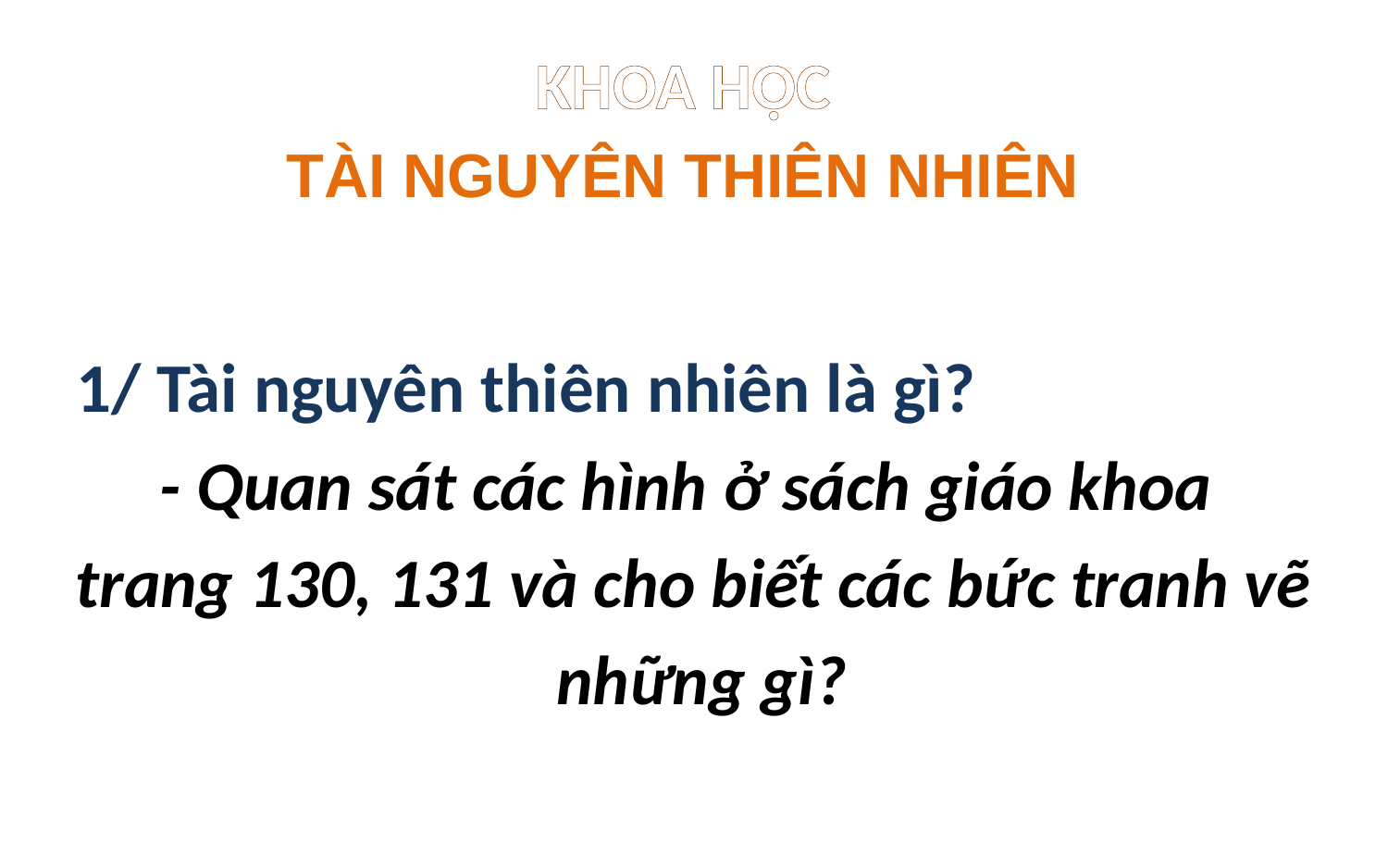

KHOA HỌC

TÀI NGUYÊN THIÊN NHIÊN
    1/ Tài nguyên thiên nhiên là gì?
- Quan sát các hình ở sách giáo khoa
trang 130, 131 và cho biết các bức tranh vẽ
 những gì?